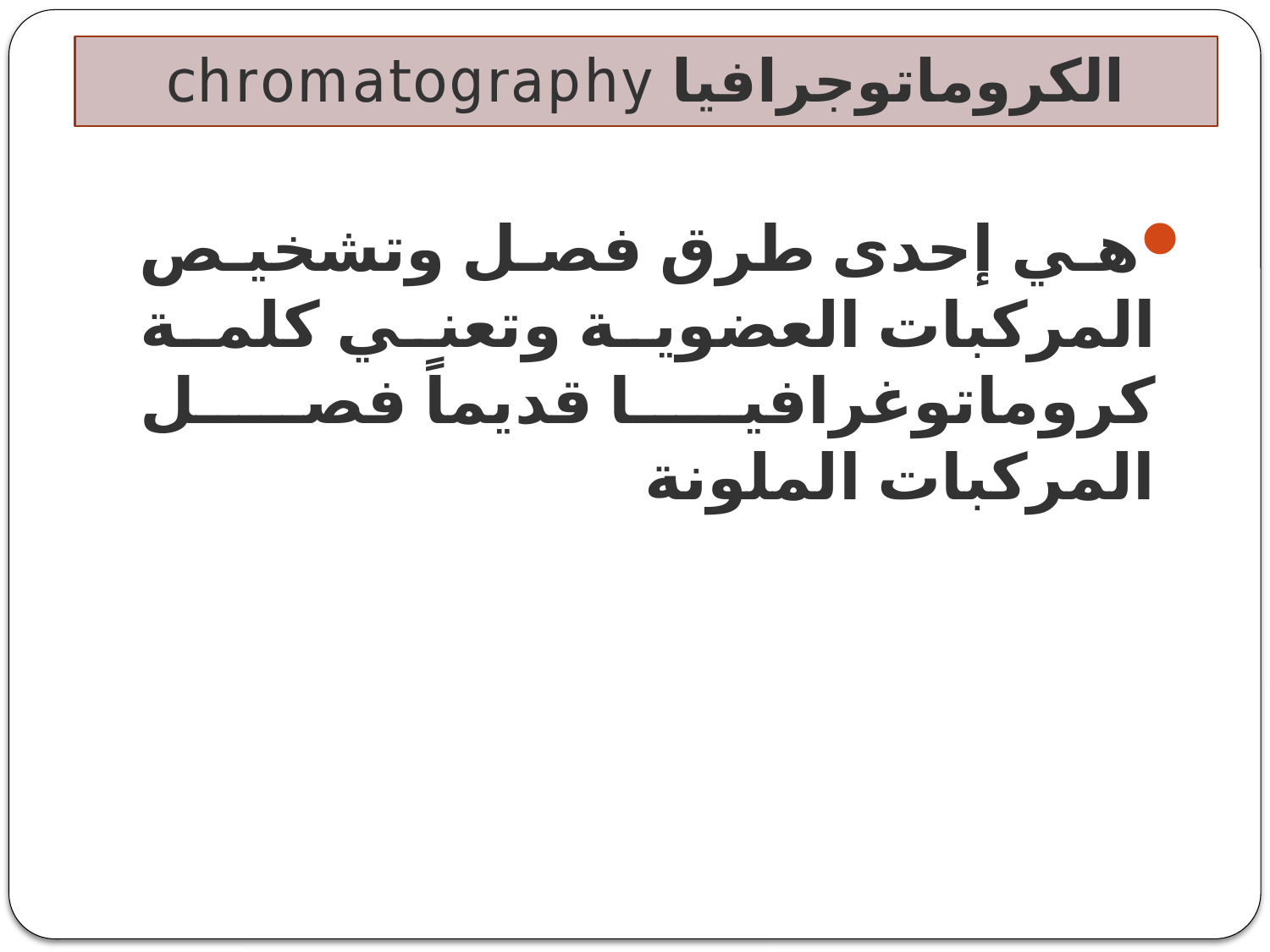

# الكروماتوجرافيا chromatography
هي إحدى طرق فصل وتشخيص المركبات العضوية وتعني كلمة كروماتوغرافيا قديماً فصل المركبات الملونة